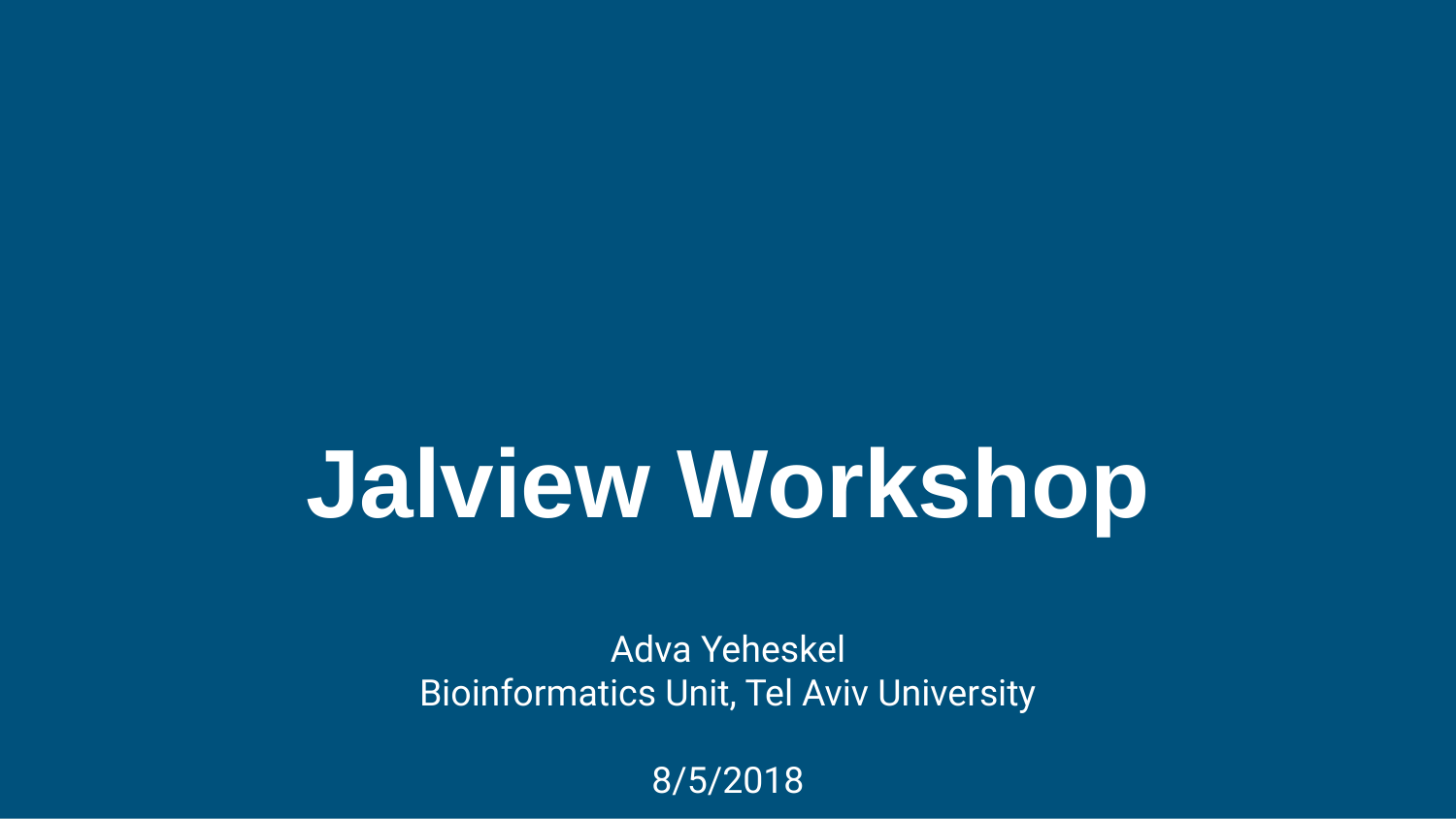

# Jalview Workshop
Adva Yeheskel
Bioinformatics Unit, Tel Aviv University

8/5/2018